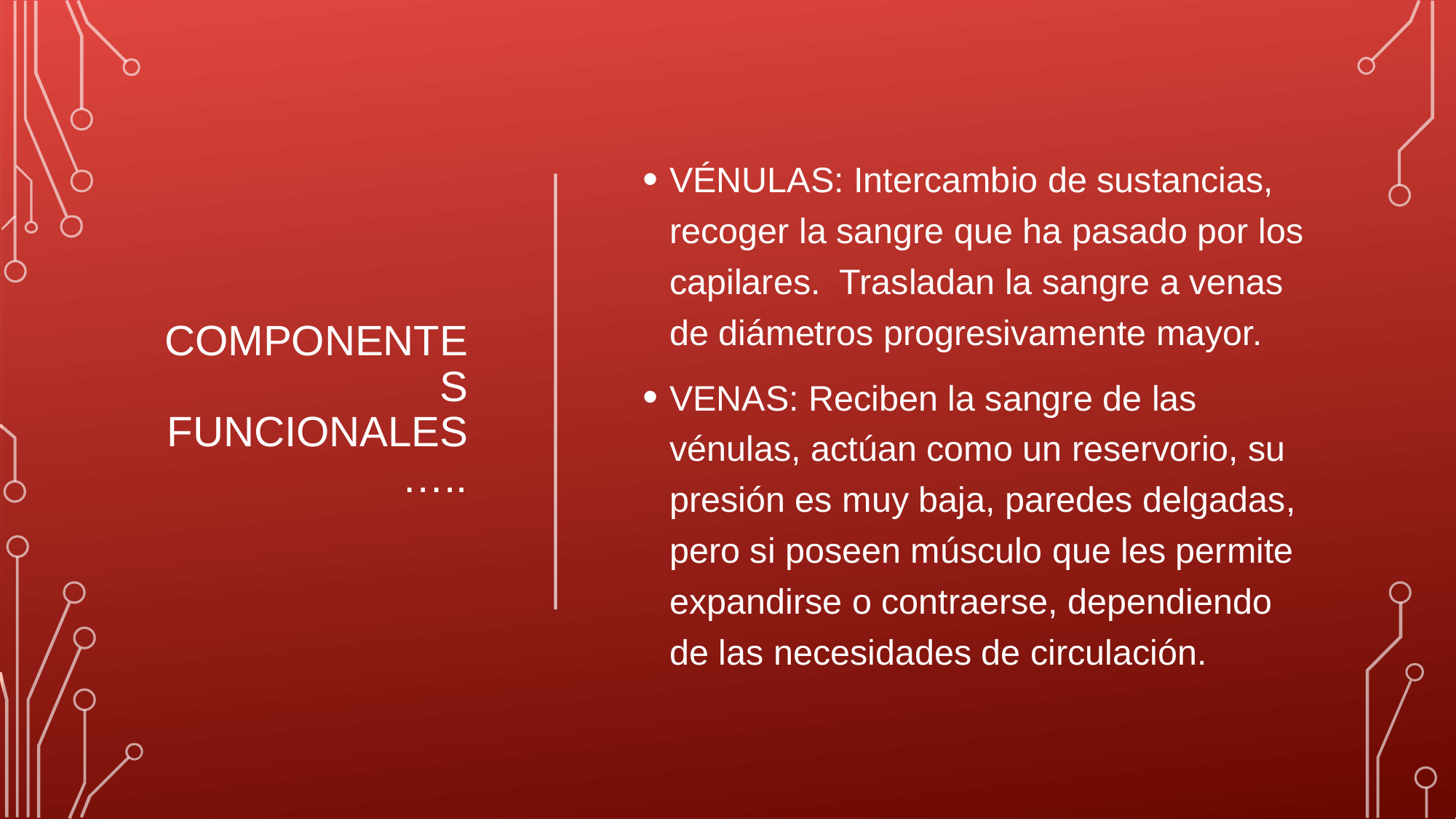

# COMPONENTES FUNCIONALES…..
VÉNULAS: Intercambio de sustancias, recoger la sangre que ha pasado por los capilares.  Trasladan la sangre a venas de diámetros progresivamente mayor.
VENAS: Reciben la sangre de las vénulas, actúan como un reservorio, su presión es muy baja, paredes delgadas, pero si poseen músculo que les permite expandirse o contraerse, dependiendo de las necesidades de circulación.